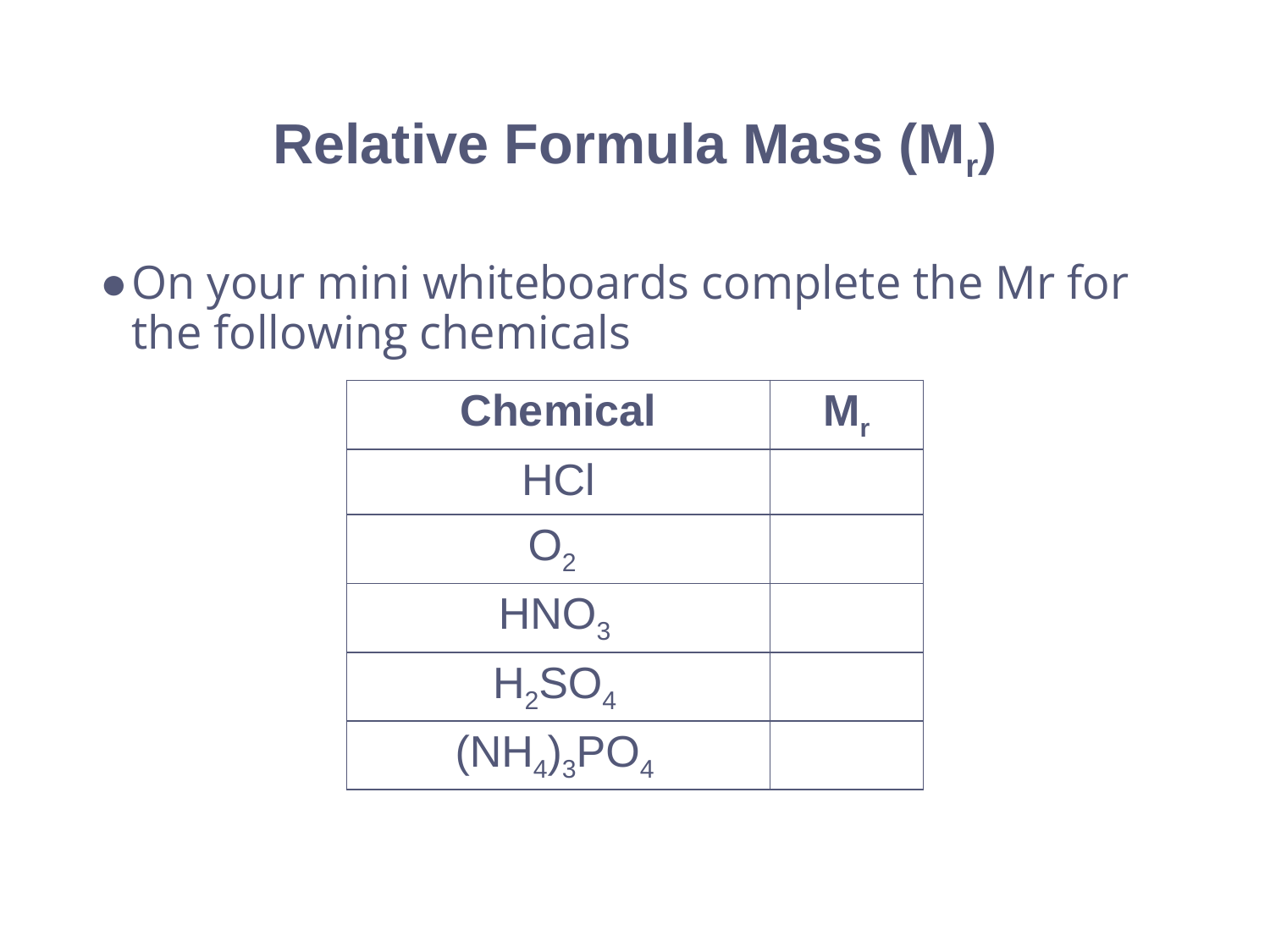

# Relative Formula Mass (Mr)
On your mini whiteboards complete the Mr for the following chemicals
| Chemical | Mr |
| --- | --- |
| HCl |  |
| O2 |  |
| HNO3 |  |
| H2SO4 |  |
| (NH4)3PO4 |  |